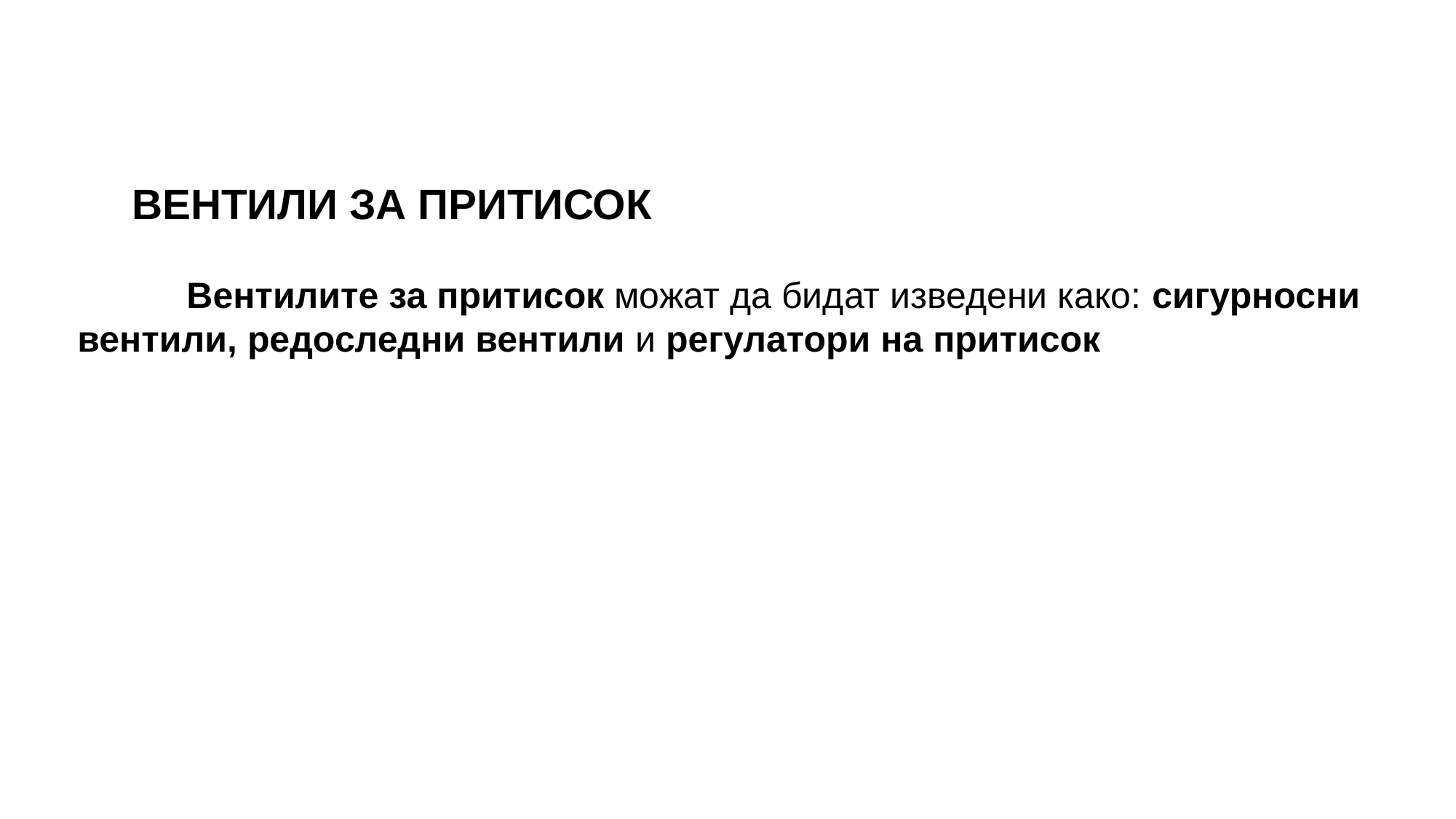

ВЕНТИЛИ ЗА ПРИТИСОК

	Вентилите за притисок можат да бидат изведени како: сигурносни вентили, редоследни вентили и регулатори на притисок